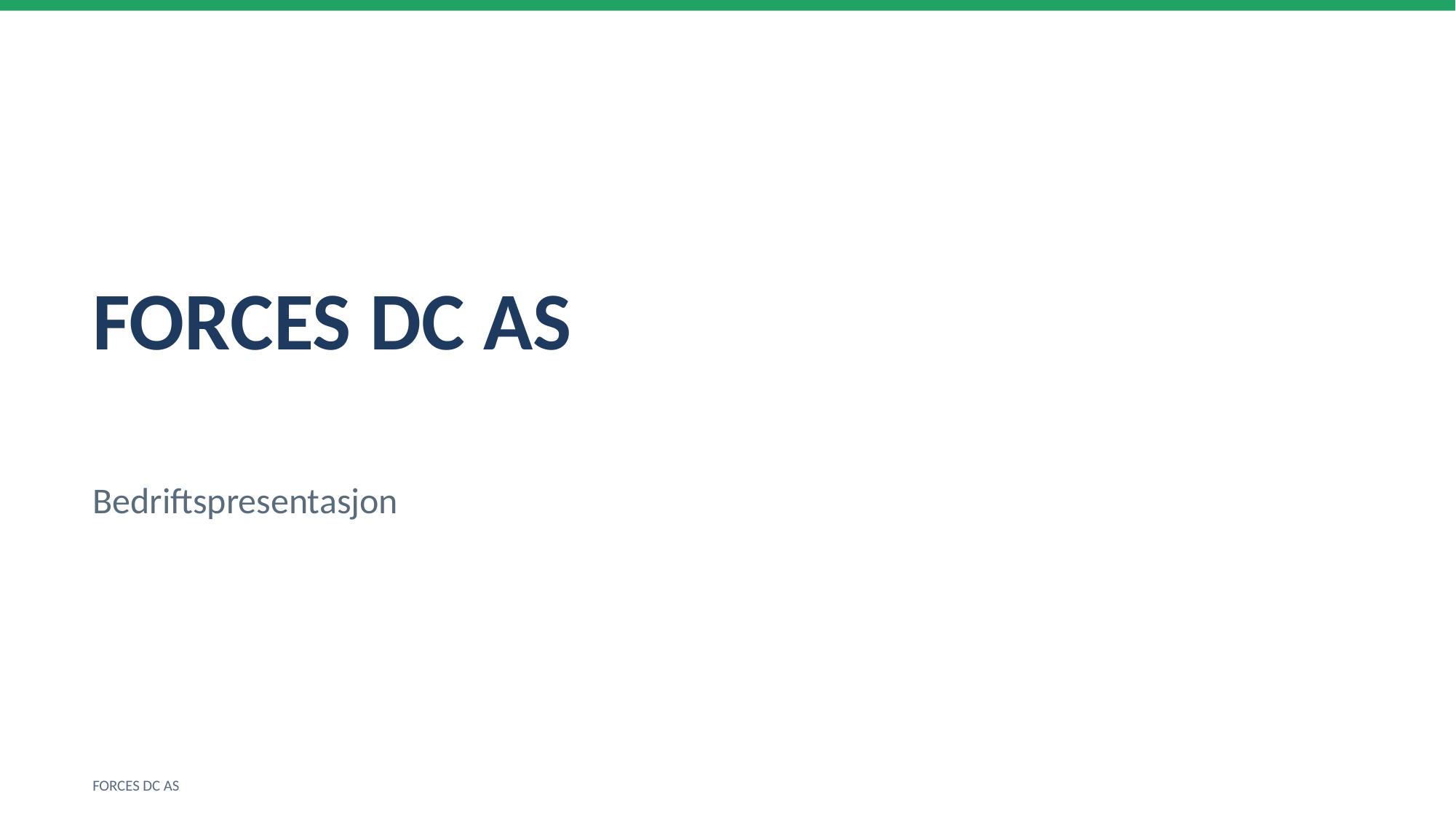

FORCES DC AS
Bedriftspresentasjon
FORCES DC AS